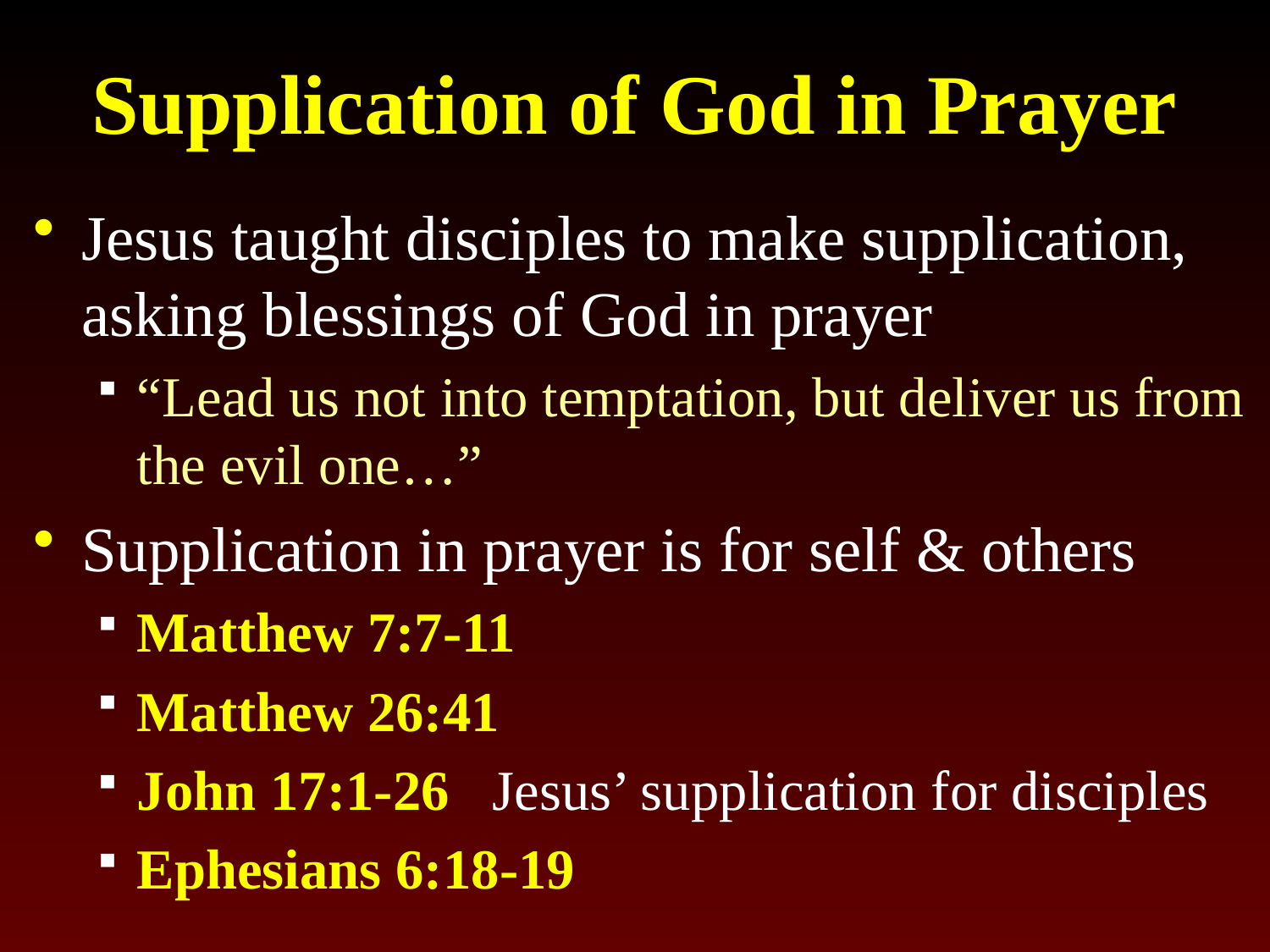

# Supplication of God in Prayer
Jesus taught disciples to make supplication, asking blessings of God in prayer
“Lead us not into temptation, but deliver us from the evil one…”
Supplication in prayer is for self & others
Matthew 7:7-11
Matthew 26:41
John 17:1-26   Jesus’ supplication for disciples
Ephesians 6:18-19